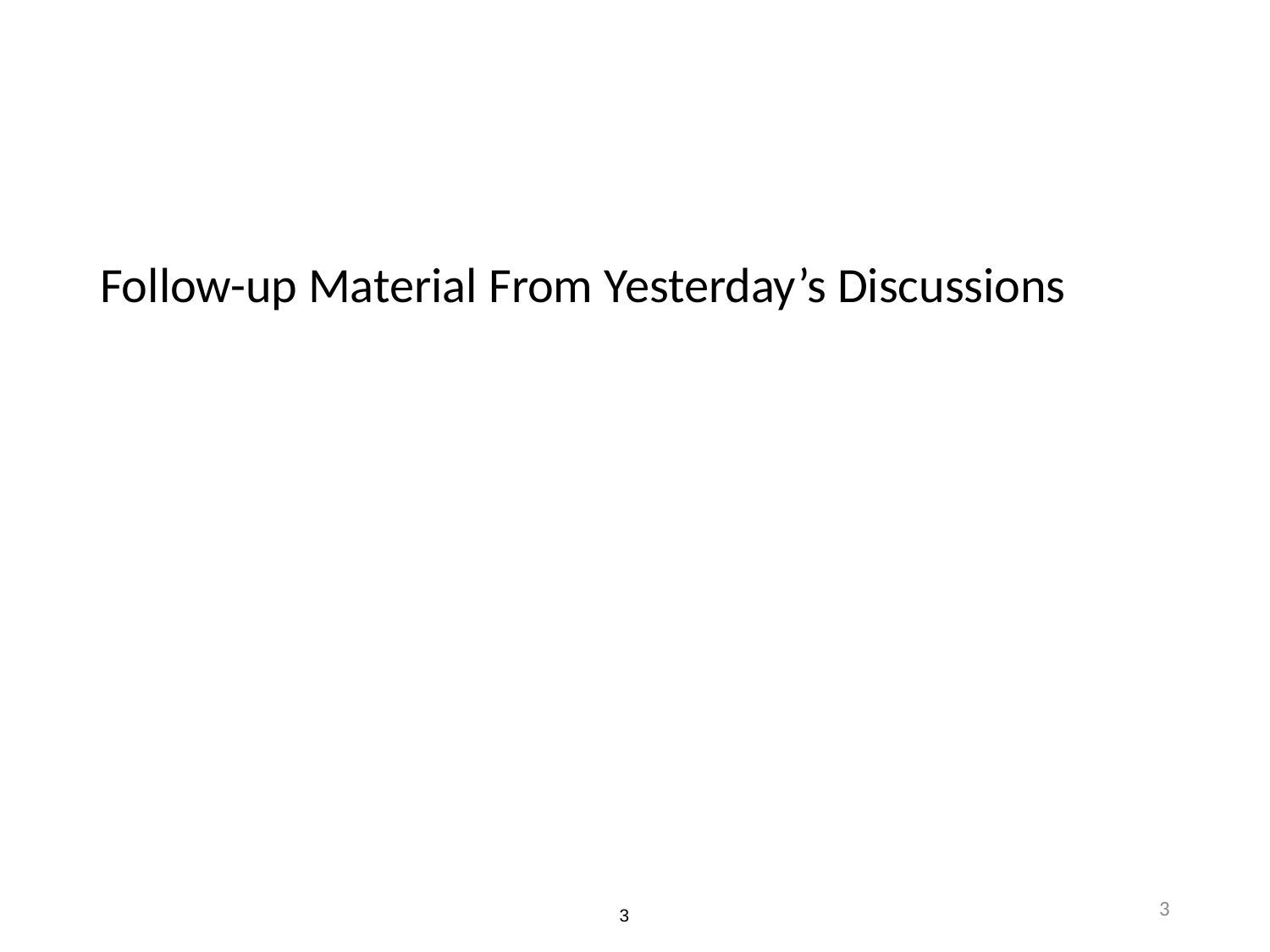

#
Follow-up Material From Yesterday’s Discussions
3
3